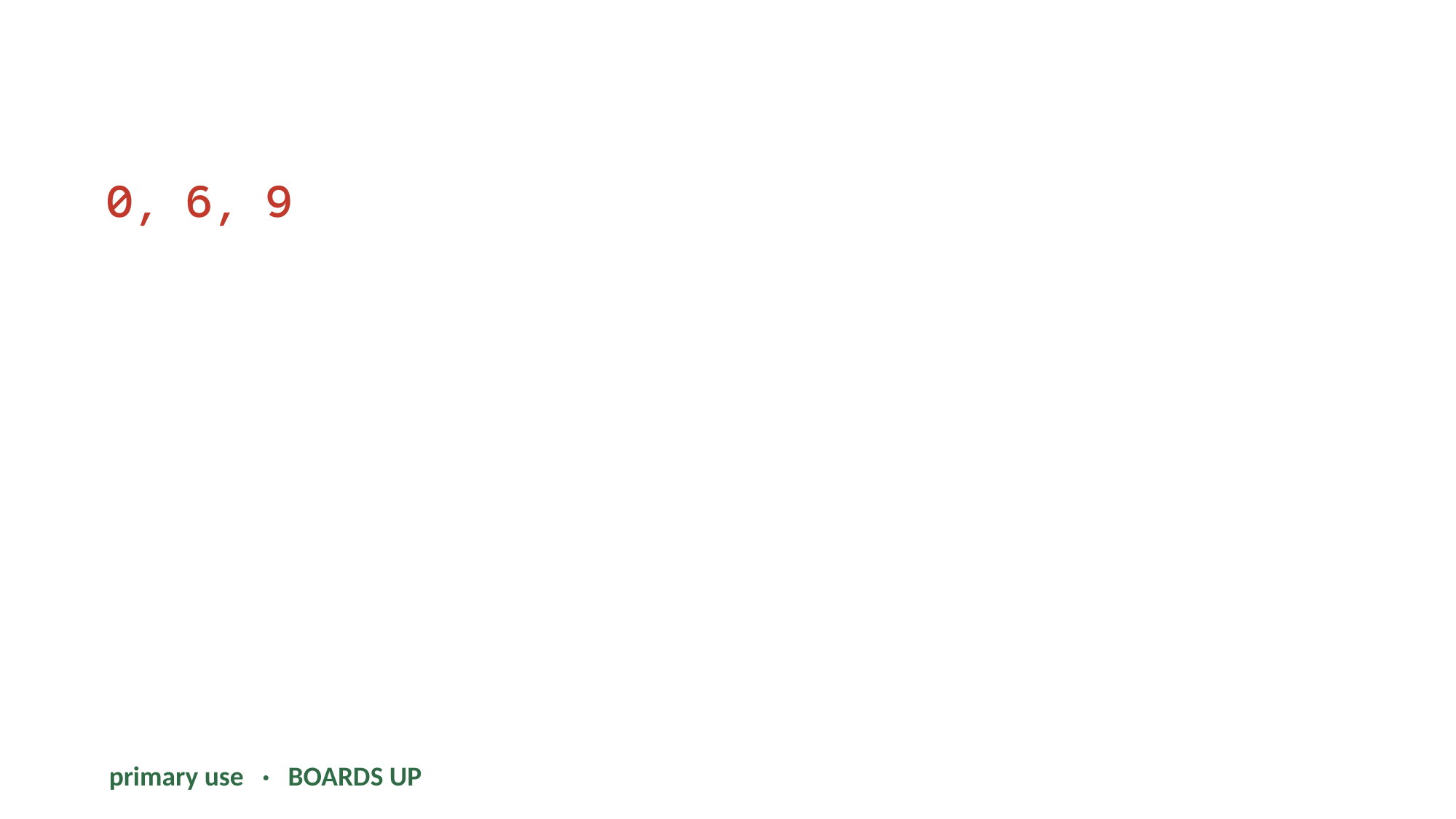

0, 6, 9
primary use   ·   BOARDS UP